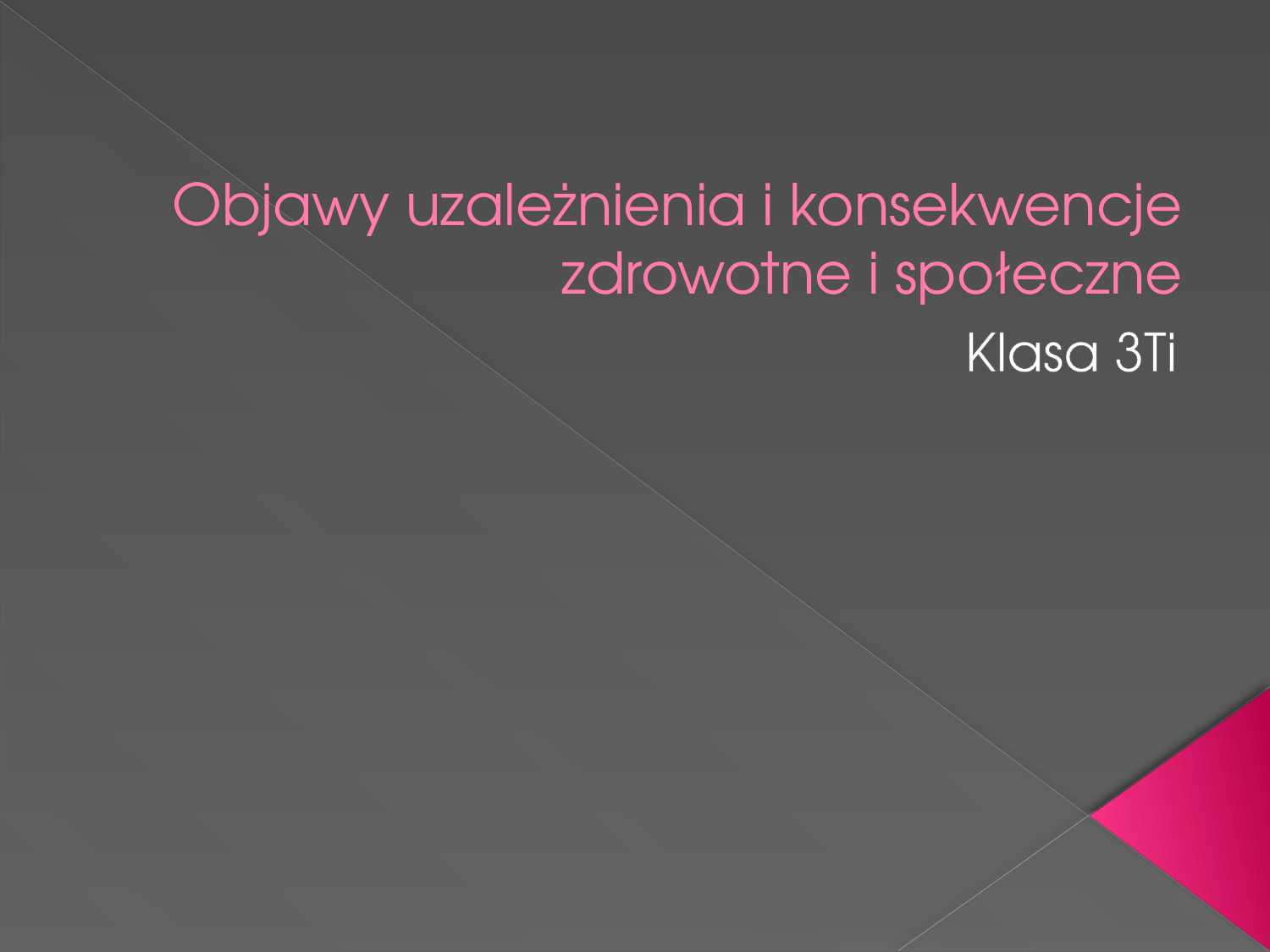

# Objawy uzależnienia i konsekwencje zdrowotne i społeczne
Klasa 3Ti